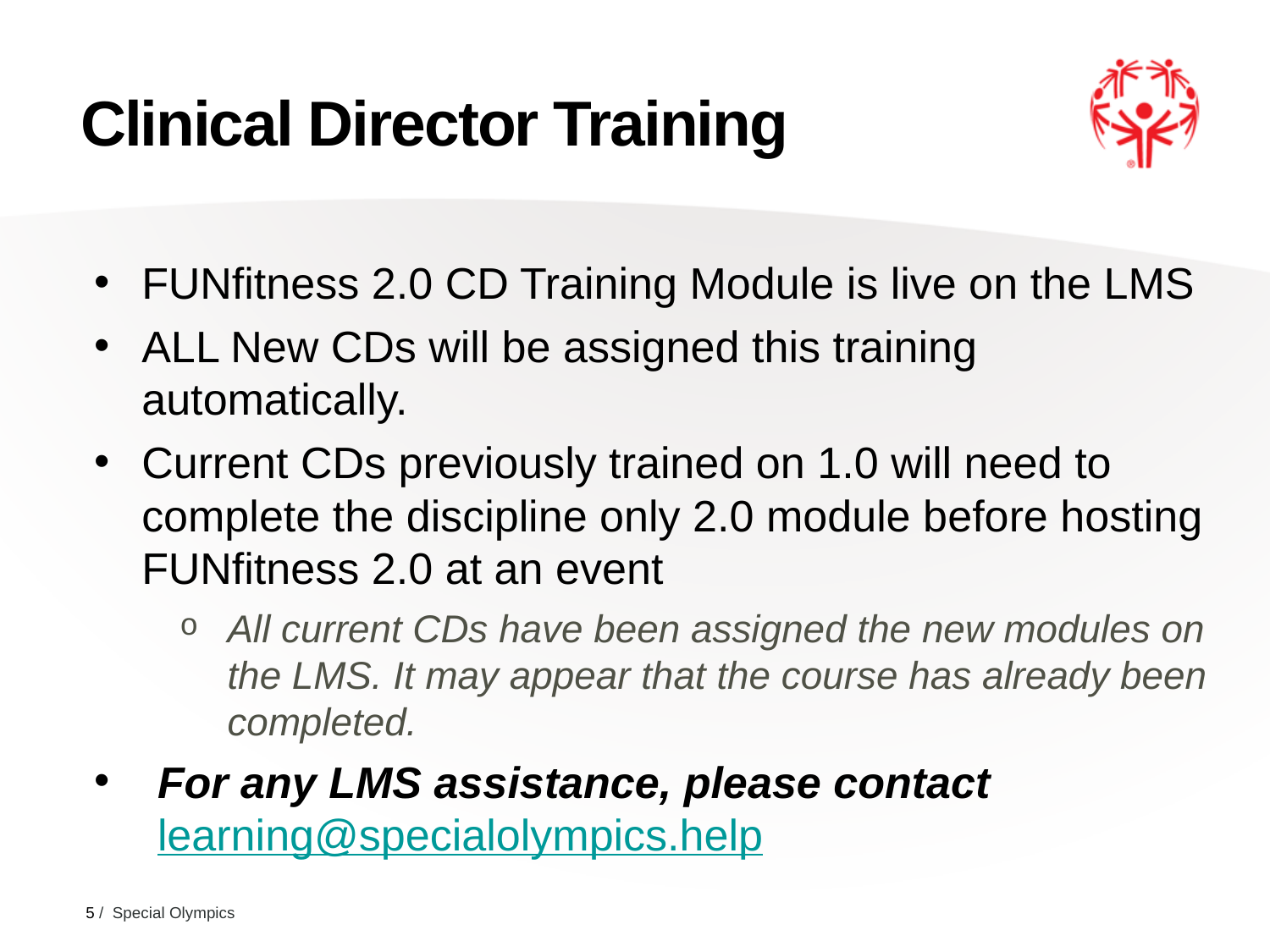

# Clinical Director Training
FUNfitness 2.0 CD Training Module is live on the LMS
ALL New CDs will be assigned this training automatically.
Current CDs previously trained on 1.0 will need to complete the discipline only 2.0 module before hosting FUNfitness 2.0 at an event
All current CDs have been assigned the new modules on the LMS. It may appear that the course has already been completed.
For any LMS assistance, please contact learning@specialolympics.help

5 /  Special Olympics